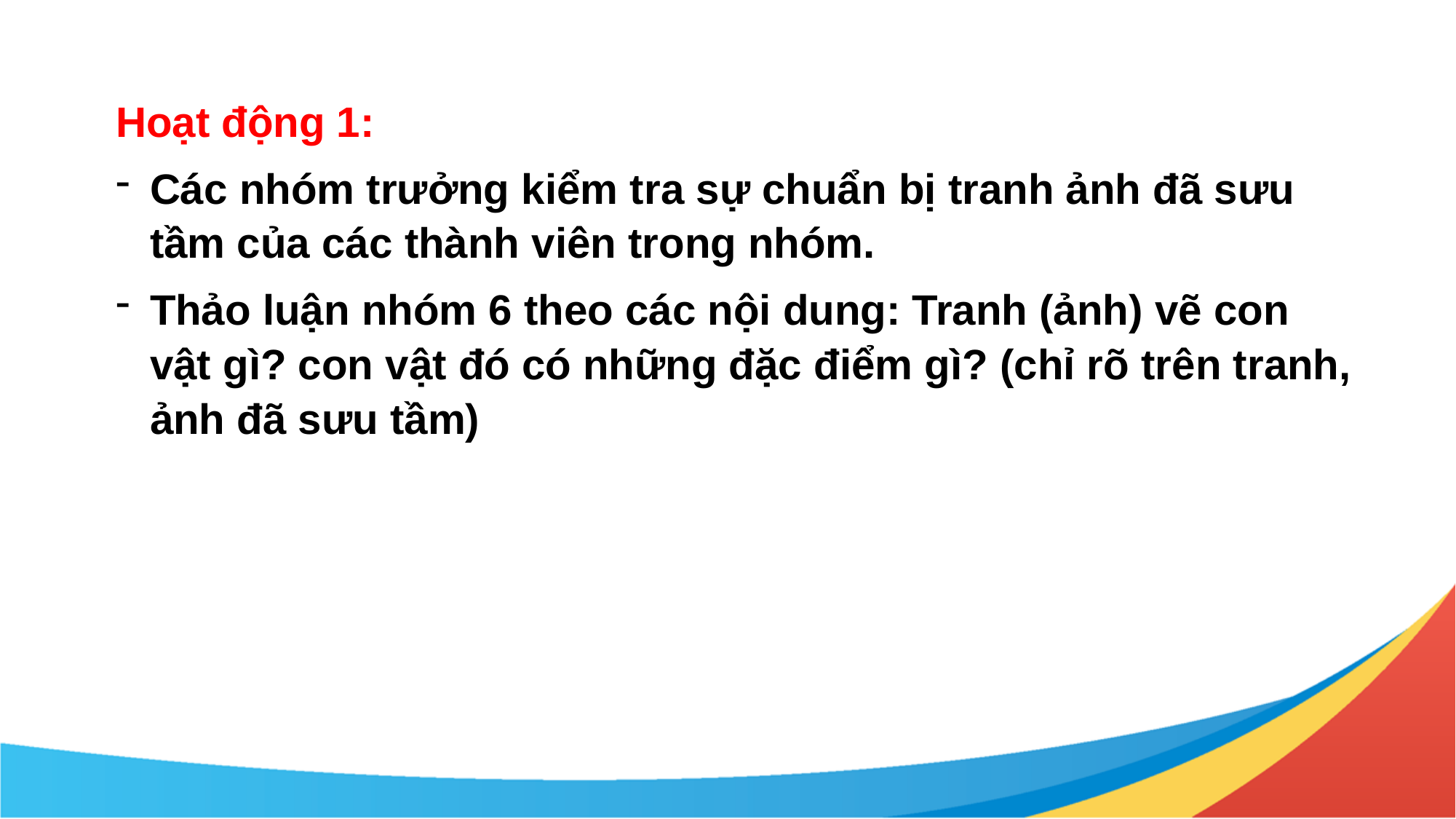

Hoạt động 1:
Các nhóm trưởng kiểm tra sự chuẩn bị tranh ảnh đã sưu tầm của các thành viên trong nhóm.
Thảo luận nhóm 6 theo các nội dung: Tranh (ảnh) vẽ con vật gì? con vật đó có những đặc điểm gì? (chỉ rõ trên tranh, ảnh đã sưu tầm)